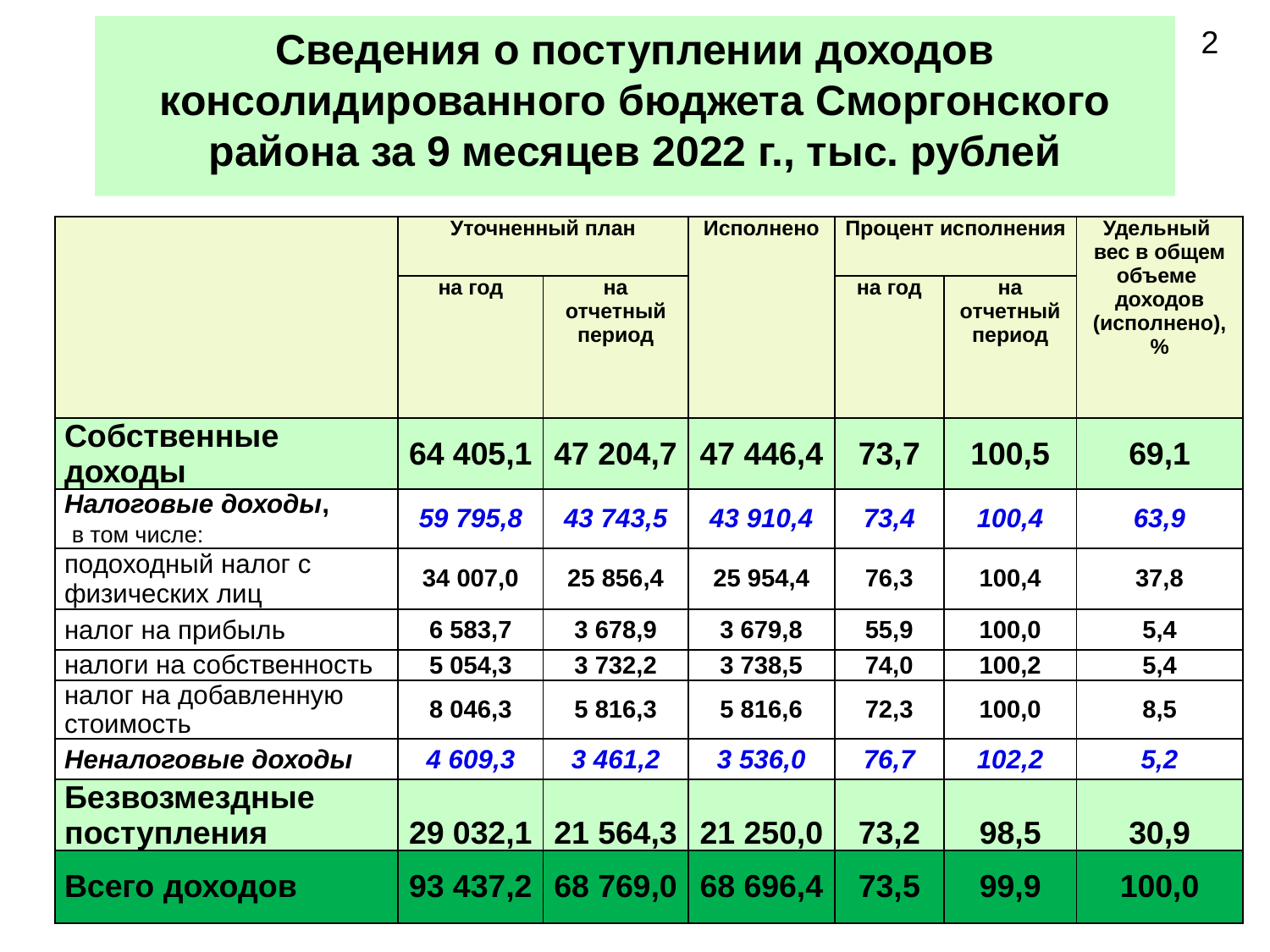

# Сведения о поступлении доходов консолидированного бюджета Сморгонского района за 9 месяцев 2022 г., тыс. рублей
2

|  | Уточненный план |  | Исполнено | Процент исполнения |  | Удельный вес в общем объеме доходов (исполнено), % |
| --- | --- | --- | --- | --- | --- | --- |
|  | на год | на отчетный период |  | на год | на отчетный период |  |
| Собственные доходы | 64 405,1 | 47 204,7 | 47 446,4 | 73,7 | 100,5 | 69,1 |
| Налоговые доходы, в том числе: | 59 795,8 | 43 743,5 | 43 910,4 | 73,4 | 100,4 | 63,9 |
| подоходный налог с физических лиц | 34 007,0 | 25 856,4 | 25 954,4 | 76,3 | 100,4 | 37,8 |
| налог на прибыль | 6 583,7 | 3 678,9 | 3 679,8 | 55,9 | 100,0 | 5,4 |
| налоги на собственность | 5 054,3 | 3 732,2 | 3 738,5 | 74,0 | 100,2 | 5,4 |
| налог на добавленную стоимость | 8 046,3 | 5 816,3 | 5 816,6 | 72,3 | 100,0 | 8,5 |
| Неналоговые доходы | 4 609,3 | 3 461,2 | 3 536,0 | 76,7 | 102,2 | 5,2 |
| Безвозмездные поступления | 29 032,1 | 21 564,3 | 21 250,0 | 73,2 | 98,5 | 30,9 |
| Всего доходов | 93 437,2 | 68 769,0 | 68 696,4 | 73,5 | 99,9 | 100,0 |